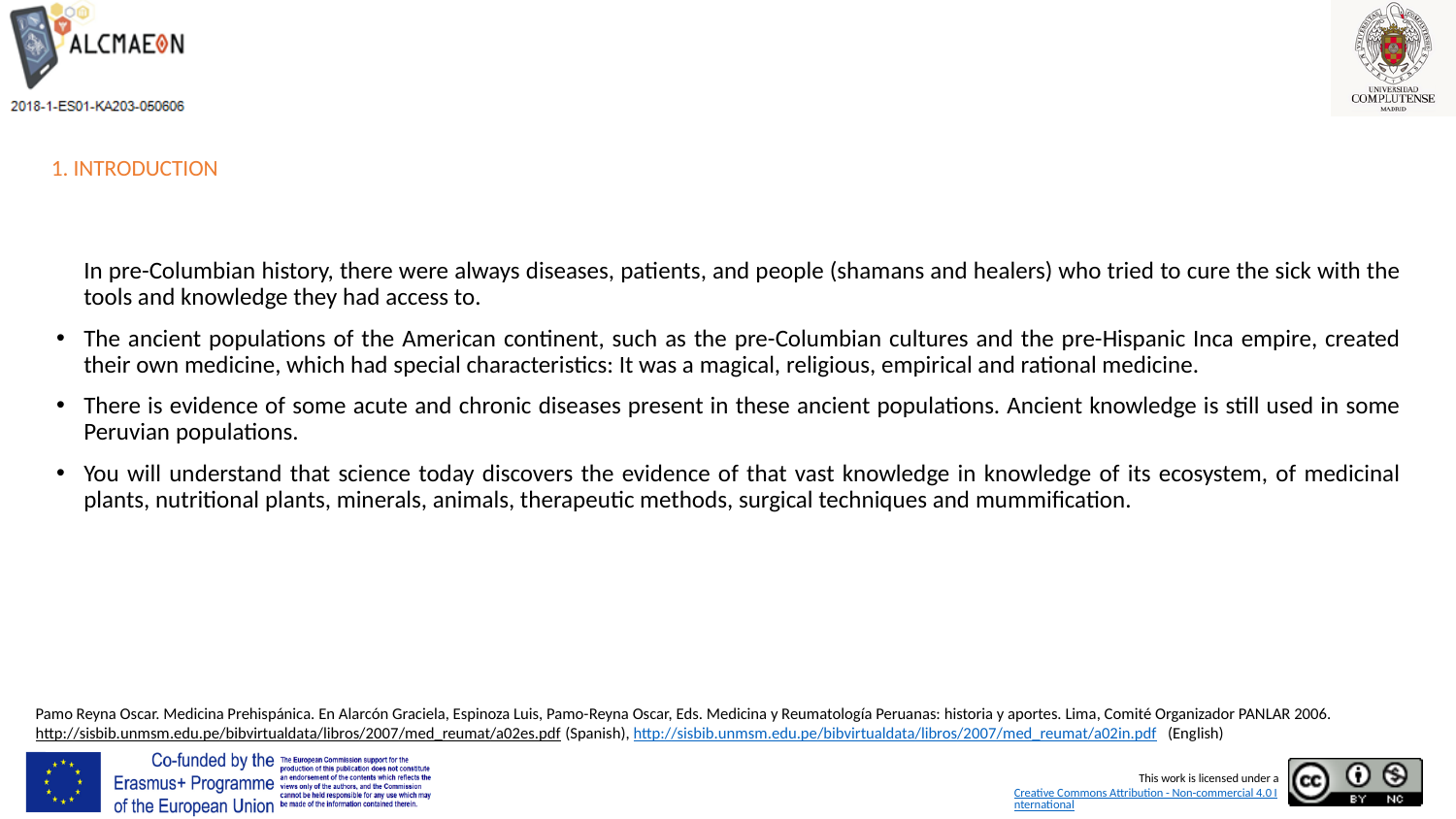

# 1. INTRODUCTION
In pre-Columbian history, there were always diseases, patients, and people (shamans and healers) who tried to cure the sick with the tools and knowledge they had access to.
The ancient populations of the American continent, such as the pre-Columbian cultures and the pre-Hispanic Inca empire, created their own medicine, which had special characteristics: It was a magical, religious, empirical and rational medicine.
There is evidence of some acute and chronic diseases present in these ancient populations. Ancient knowledge is still used in some Peruvian populations.
You will understand that science today discovers the evidence of that vast knowledge in knowledge of its ecosystem, of medicinal plants, nutritional plants, minerals, animals, therapeutic methods, surgical techniques and mummification.
Pamo Reyna Oscar. Medicina Prehispánica. En Alarcón Graciela, Espinoza Luis, Pamo-Reyna Oscar, Eds. Medicina y Reumatología Peruanas: historia y aportes. Lima, Comité Organizador PANLAR 2006. http://sisbib.unmsm.edu.pe/bibvirtualdata/libros/2007/med_reumat/a02es.pdf (Spanish), http://sisbib.unmsm.edu.pe/bibvirtualdata/libros/2007/med_reumat/a02in.pdf   (English)